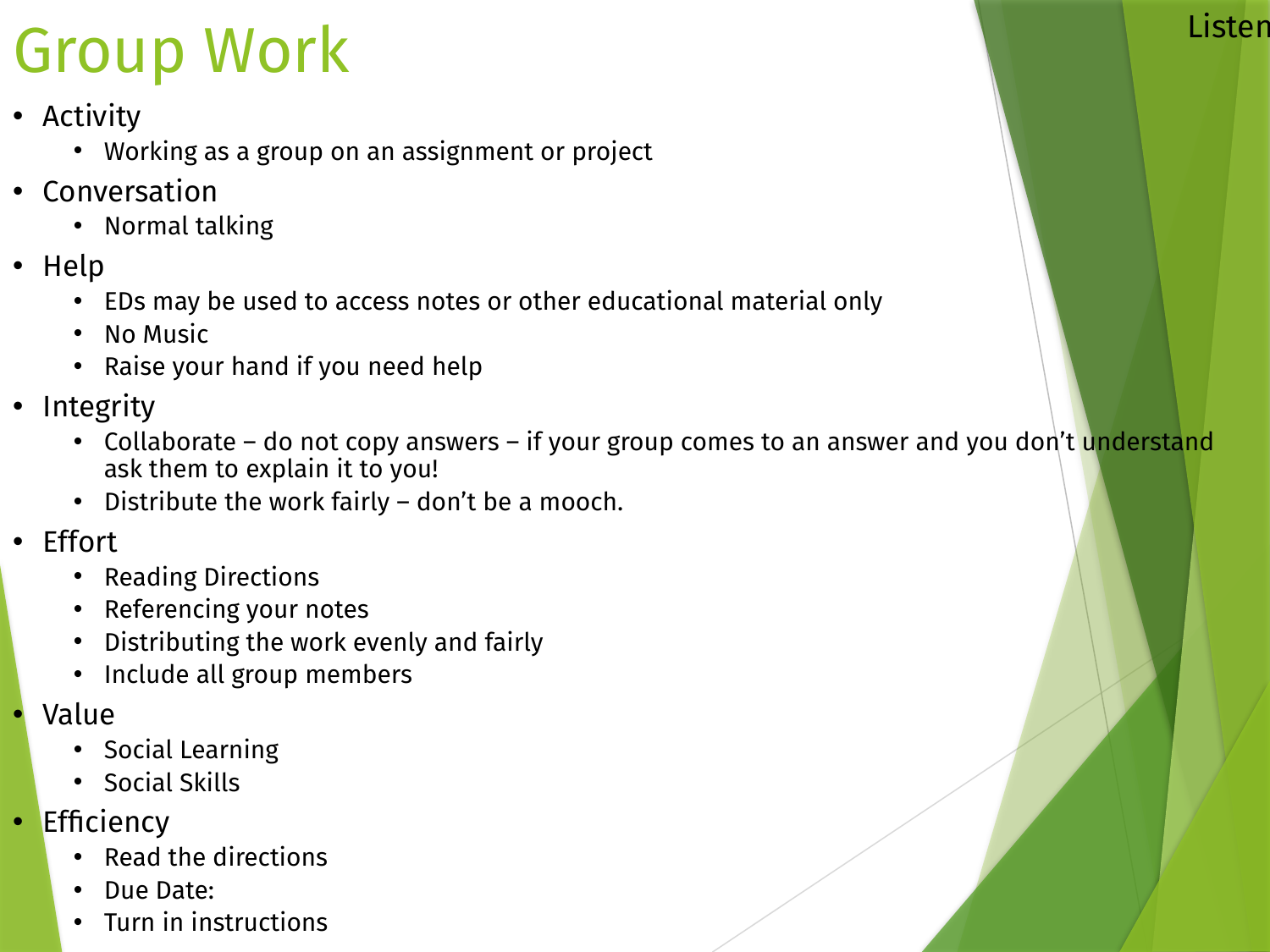

Listen
# Group Work
Activity
Working as a group on an assignment or project
Conversation
Normal talking
Help
EDs may be used to access notes or other educational material only
No Music
Raise your hand if you need help
Integrity
Collaborate – do not copy answers – if your group comes to an answer and you don’t understand ask them to explain it to you!
Distribute the work fairly – don’t be a mooch.
Effort
Reading Directions
Referencing your notes
Distributing the work evenly and fairly
Include all group members
Value
Social Learning
Social Skills
Efficiency
Read the directions
Due Date:
Turn in instructions